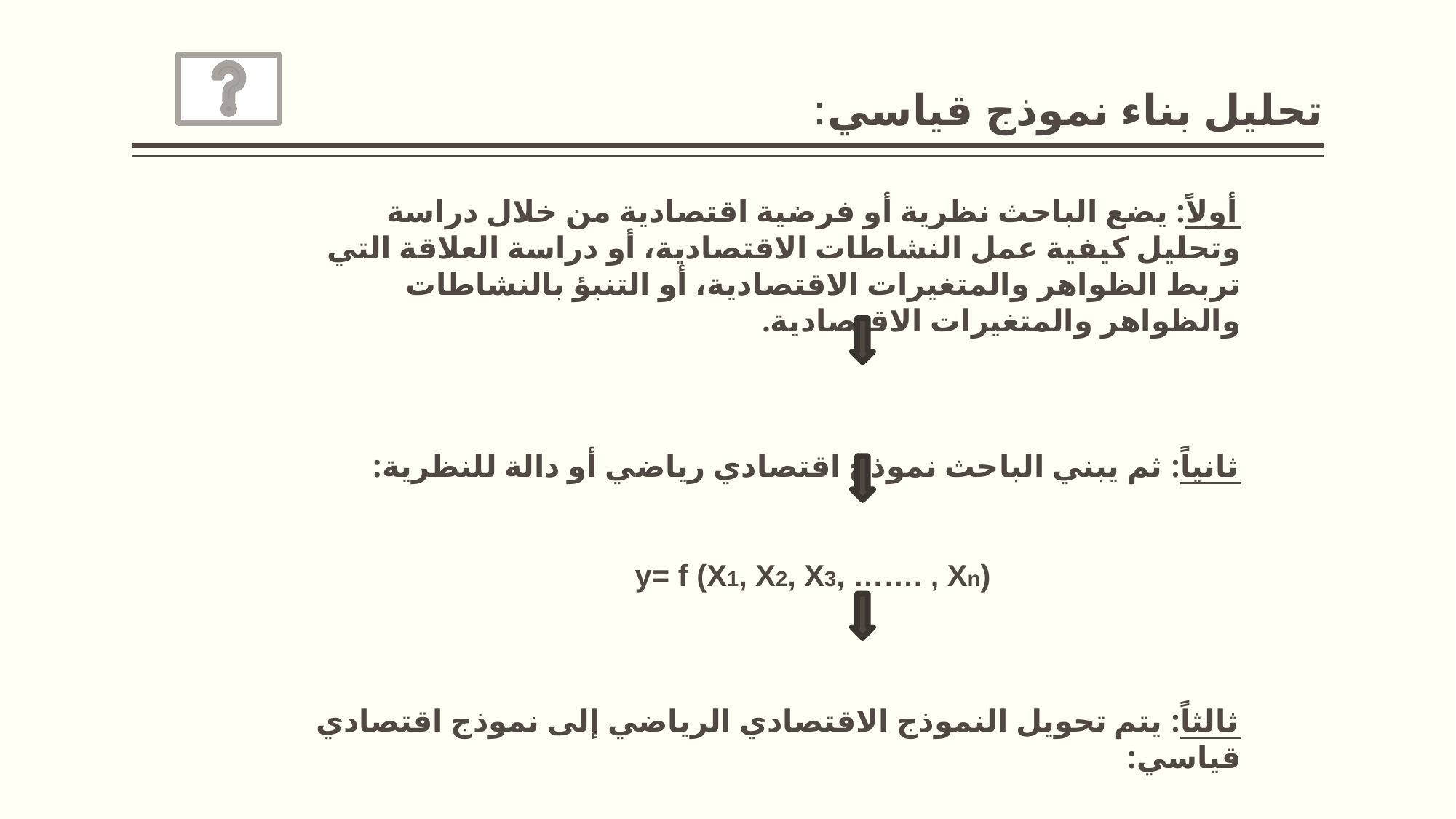

# تحليل بناء نموذج قياسي:

أولاً: يضع الباحث نظرية أو فرضية اقتصادية من خلال دراسة وتحليل كيفية عمل النشاطات الاقتصادية، أو دراسة العلاقة التي تربط الظواهر والمتغيرات الاقتصادية، أو التنبؤ بالنشاطات والظواهر والمتغيرات الاقتصادية.

ثانياً: ثم يبني الباحث نموذج اقتصادي رياضي أو دالة للنظرية:
                                y= f (X1, X2, X3, ……. , Xn)

ثالثاً: يتم تحويل النموذج الاقتصادي الرياضي إلى نموذج اقتصادي قياسي:
                       y= ß0 + ß1X1 + ß2X2+……+ßnXn+ u